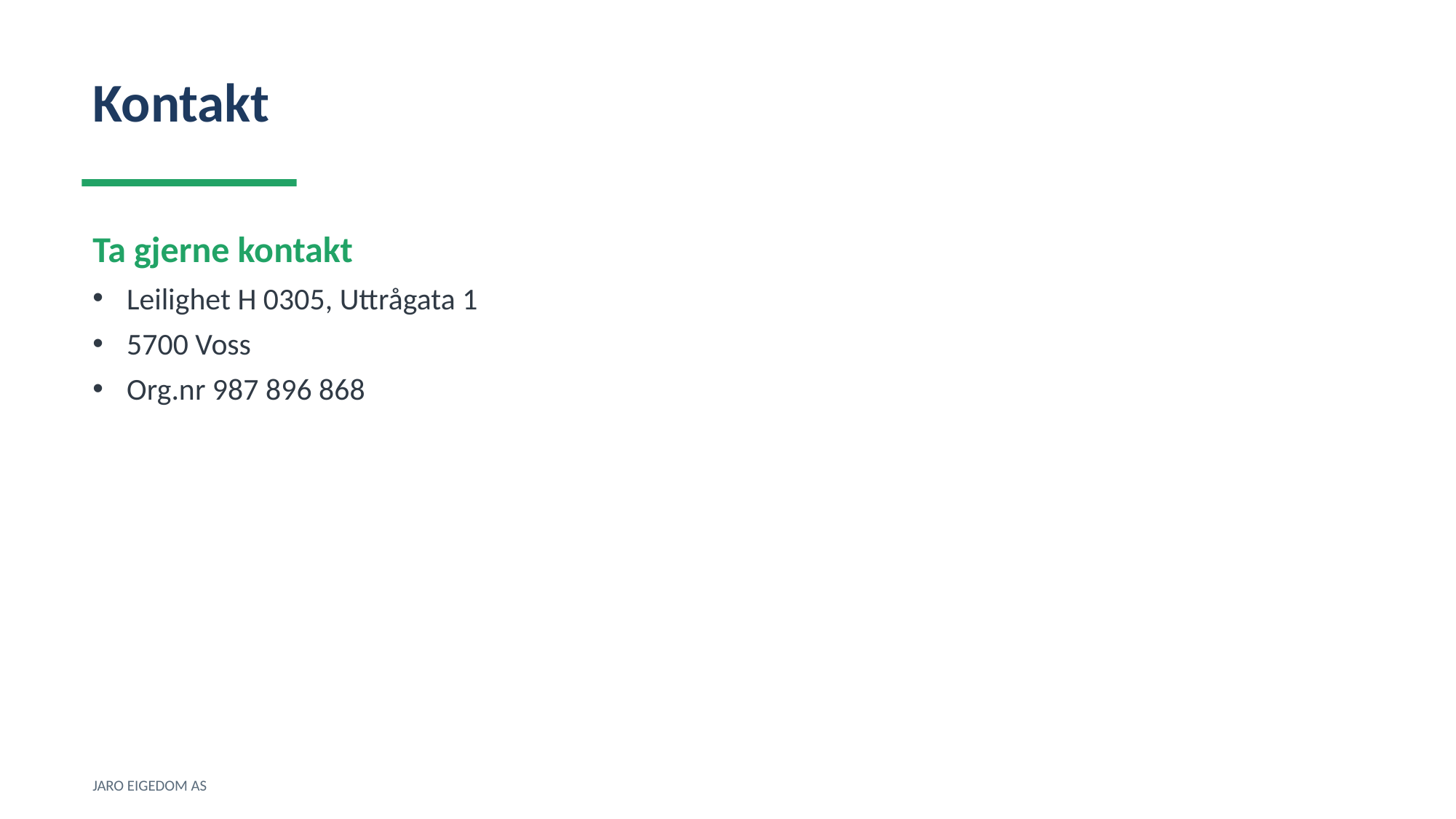

Kontakt

Ta gjerne kontakt
Leilighet H 0305, Uttrågata 1
5700 Voss
Org.nr 987 896 868
JARO EIGEDOM AS